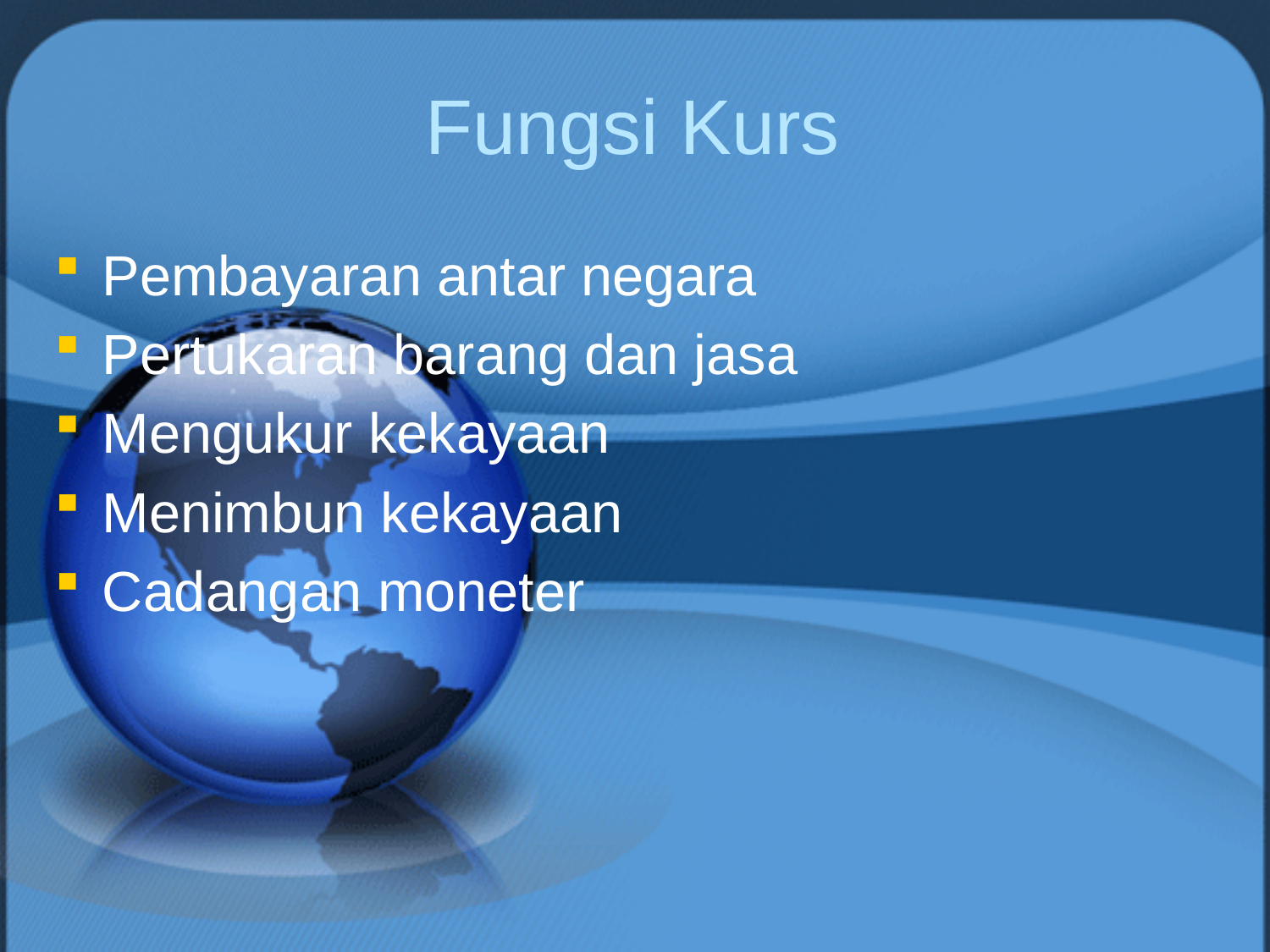

# Fungsi Kurs
Pembayaran antar negara
Pertukaran barang dan jasa
Mengukur kekayaan
Menimbun kekayaan
Cadangan moneter